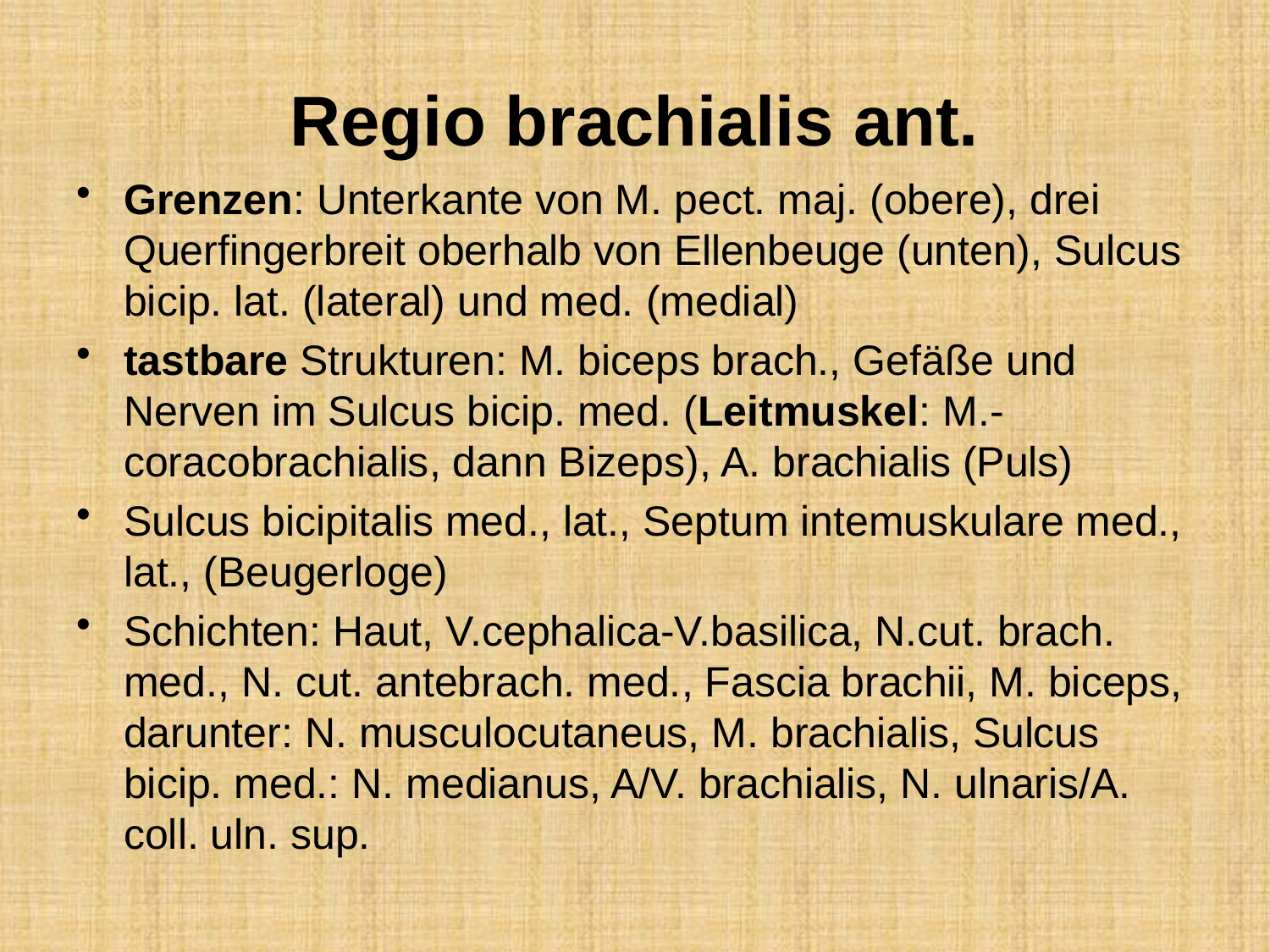

# Regio brachialis ant.
Grenzen: Unterkante von M. pect. maj. (obere), drei Querfingerbreit oberhalb von Ellenbeuge (unten), Sulcus bicip. lat. (lateral) und med. (medial)
tastbare Strukturen: M. biceps brach., Gefäße und Nerven im Sulcus bicip. med. (Leitmuskel: M.- coracobrachialis, dann Bizeps), A. brachialis (Puls)
Sulcus bicipitalis med., lat., Septum intemuskulare med., lat., (Beugerloge)
Schichten: Haut, V.cephalica-V.basilica, N.cut. brach. med., N. cut. antebrach. med., Fascia brachii, M. biceps, darunter: N. musculocutaneus, M. brachialis, Sulcus bicip. med.: N. medianus, A/V. brachialis, N. ulnaris/A. coll. uln. sup.